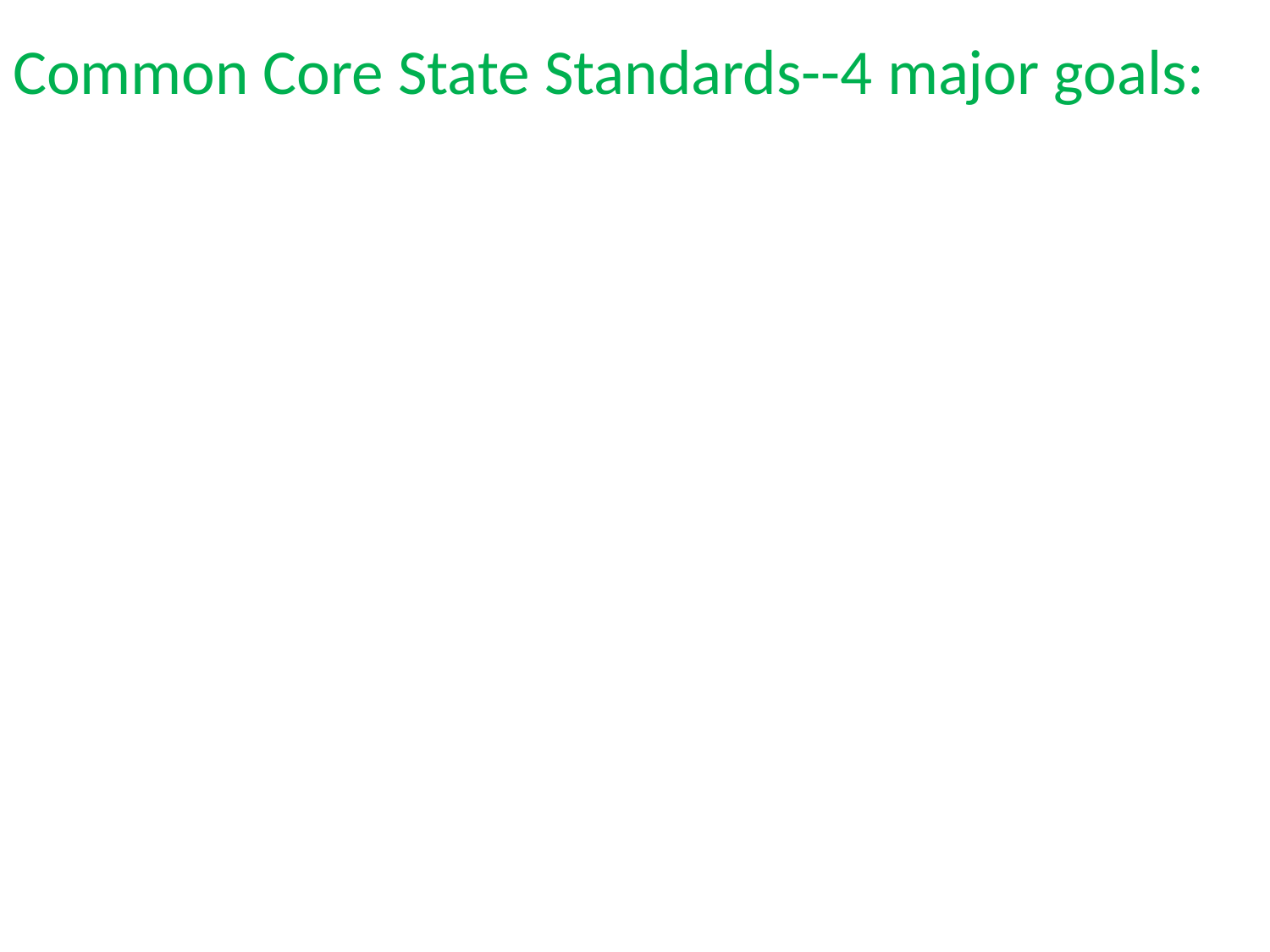

# Common Core State Standards--4 major goals: